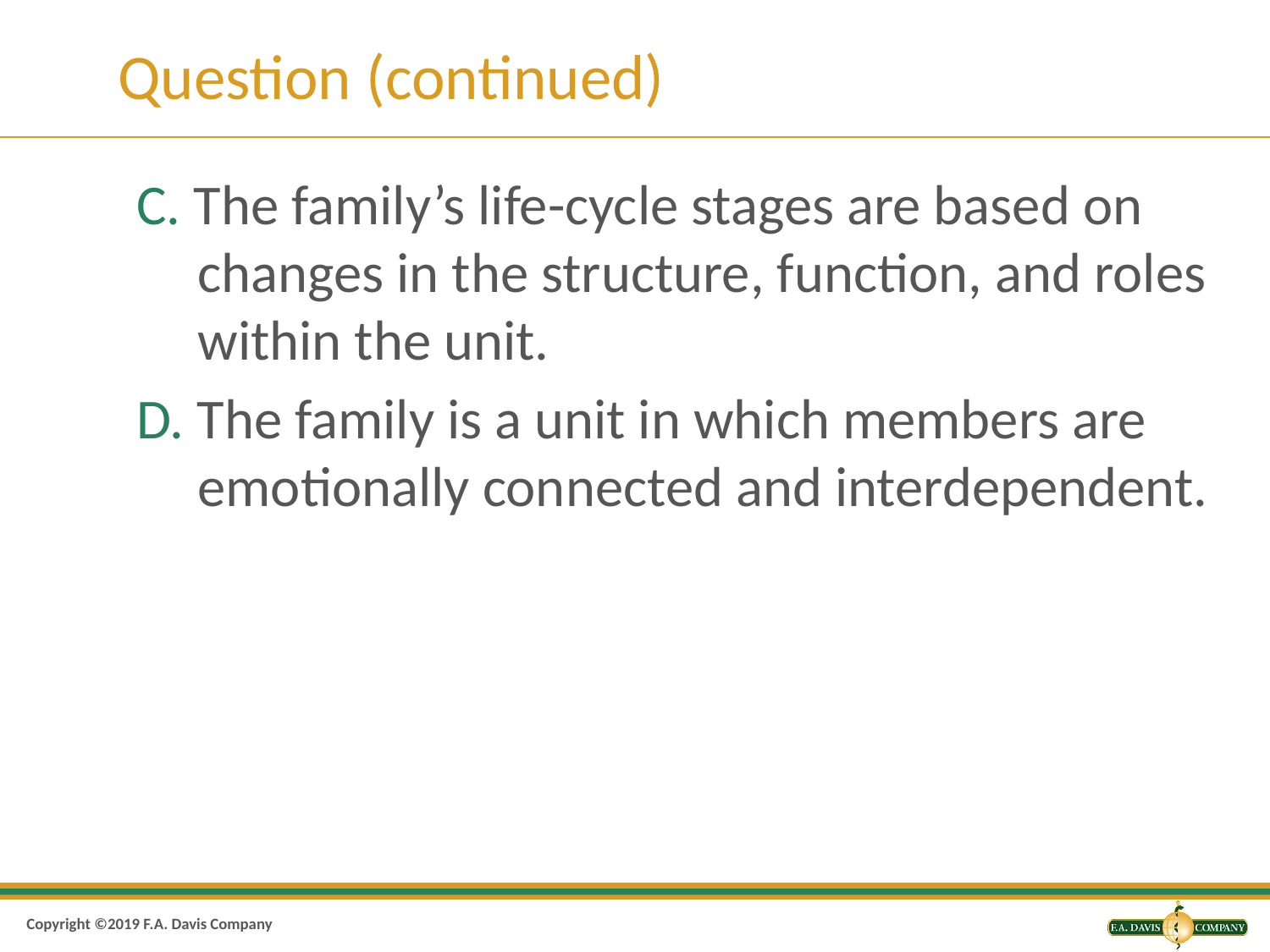

# Question (continued)
C. The family’s life-cycle stages are based on changes in the structure, function, and roles within the unit.
D. The family is a unit in which members are emotionally connected and interdependent.